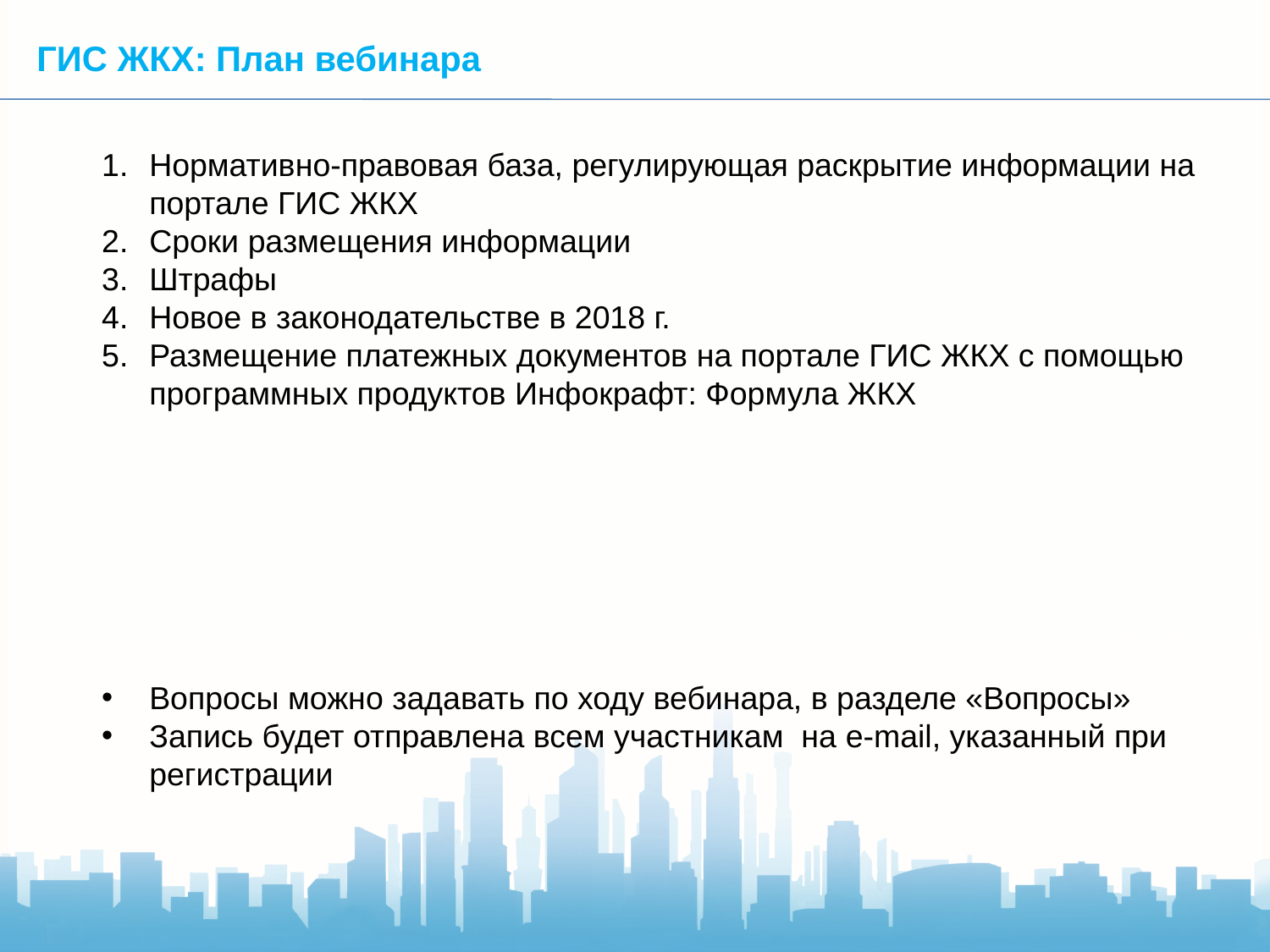

ГИС ЖКХ: План вебинара
Нормативно-правовая база, регулирующая раскрытие информации на портале ГИС ЖКХ
Сроки размещения информации
Штрафы
Новое в законодательстве в 2018 г.
Размещение платежных документов на портале ГИС ЖКХ с помощью программных продуктов Инфокрафт: Формула ЖКХ

Вопросы можно задавать по ходу вебинара, в разделе «Вопросы»
Запись будет отправлена всем участникам  на e-mail, указанный при регистрации